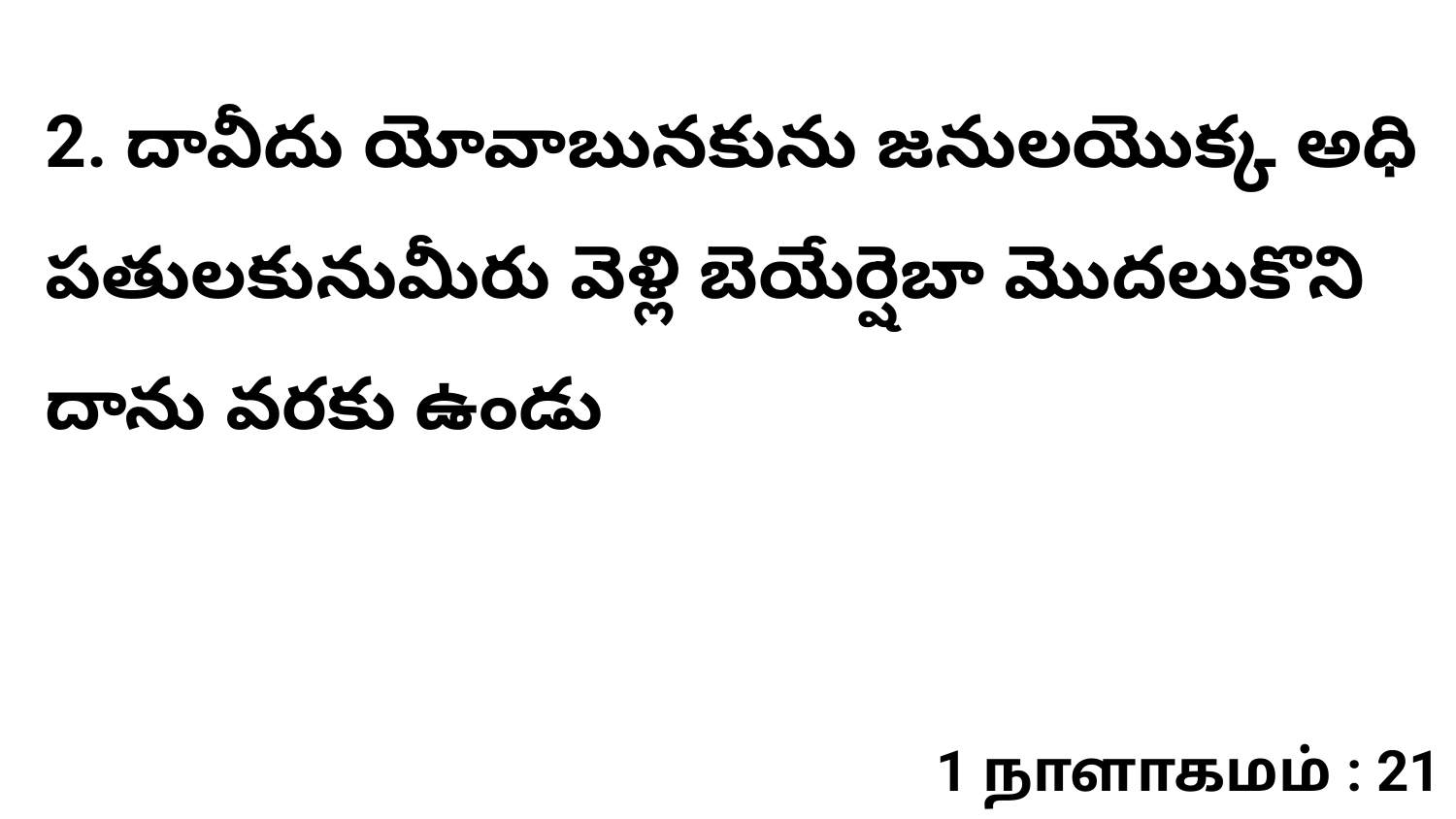

2. ​దావీదు యోవాబునకును జనులయొక్క అధి పతులకునుమీరు వెళ్లి బెయేర్షెబా మొదలుకొని దాను వరకు ఉండు
1 நாளாகமம் : 21